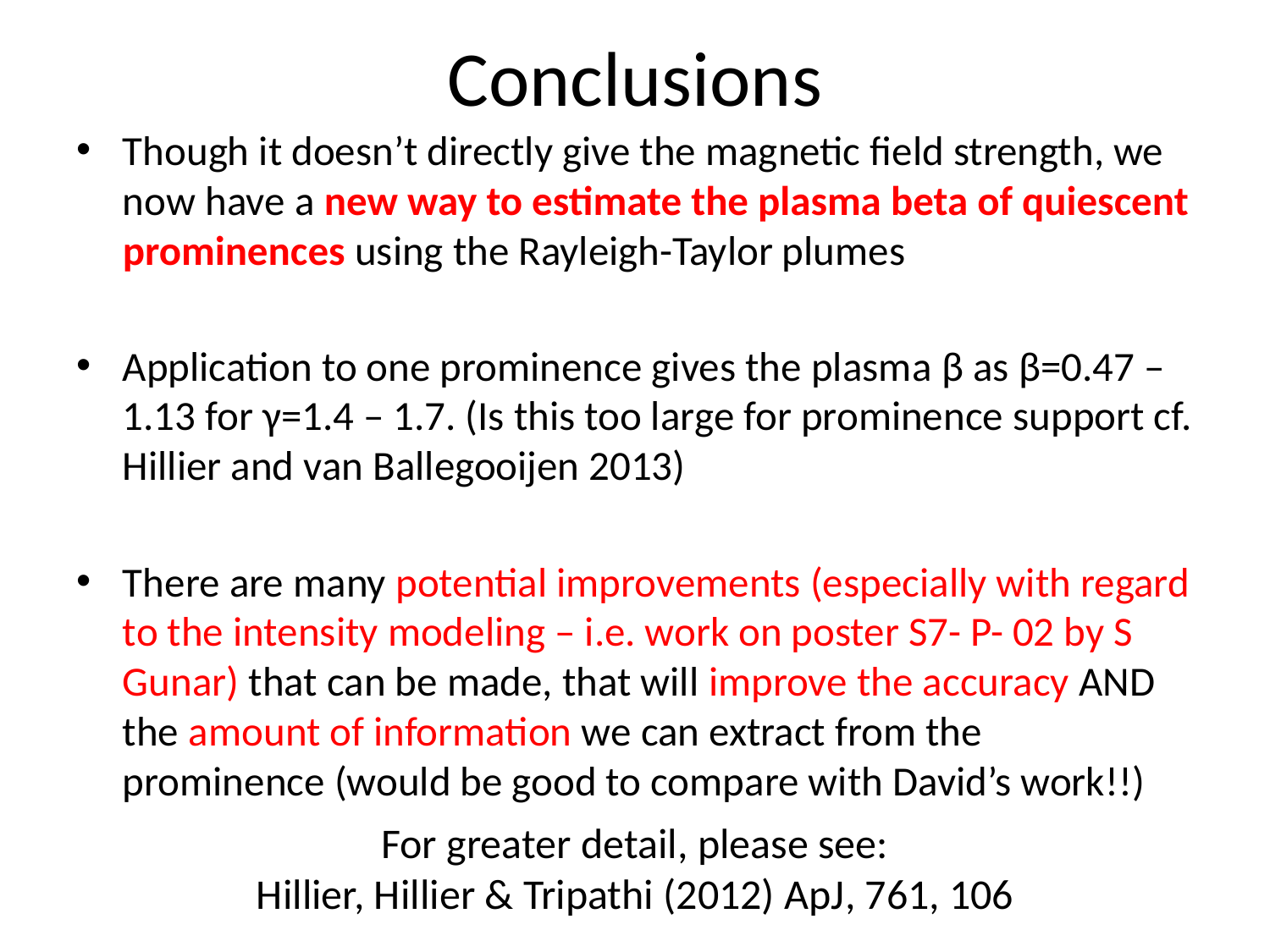

# Conclusions
Though it doesn’t directly give the magnetic field strength, we now have a new way to estimate the plasma beta of quiescent prominences using the Rayleigh-Taylor plumes

Application to one prominence gives the plasma β as β=0.47 – 1.13 for γ=1.4 – 1.7. (Is this too large for prominence support cf. Hillier and van Ballegooijen 2013)

There are many potential improvements (especially with regard to the intensity modeling – i.e. work on poster S7- P- 02 by S Gunar) that can be made, that will improve the accuracy AND the amount of information we can extract from the prominence (would be good to compare with David’s work!!)
For greater detail, please see:
Hillier, Hillier & Tripathi (2012) ApJ, 761, 106